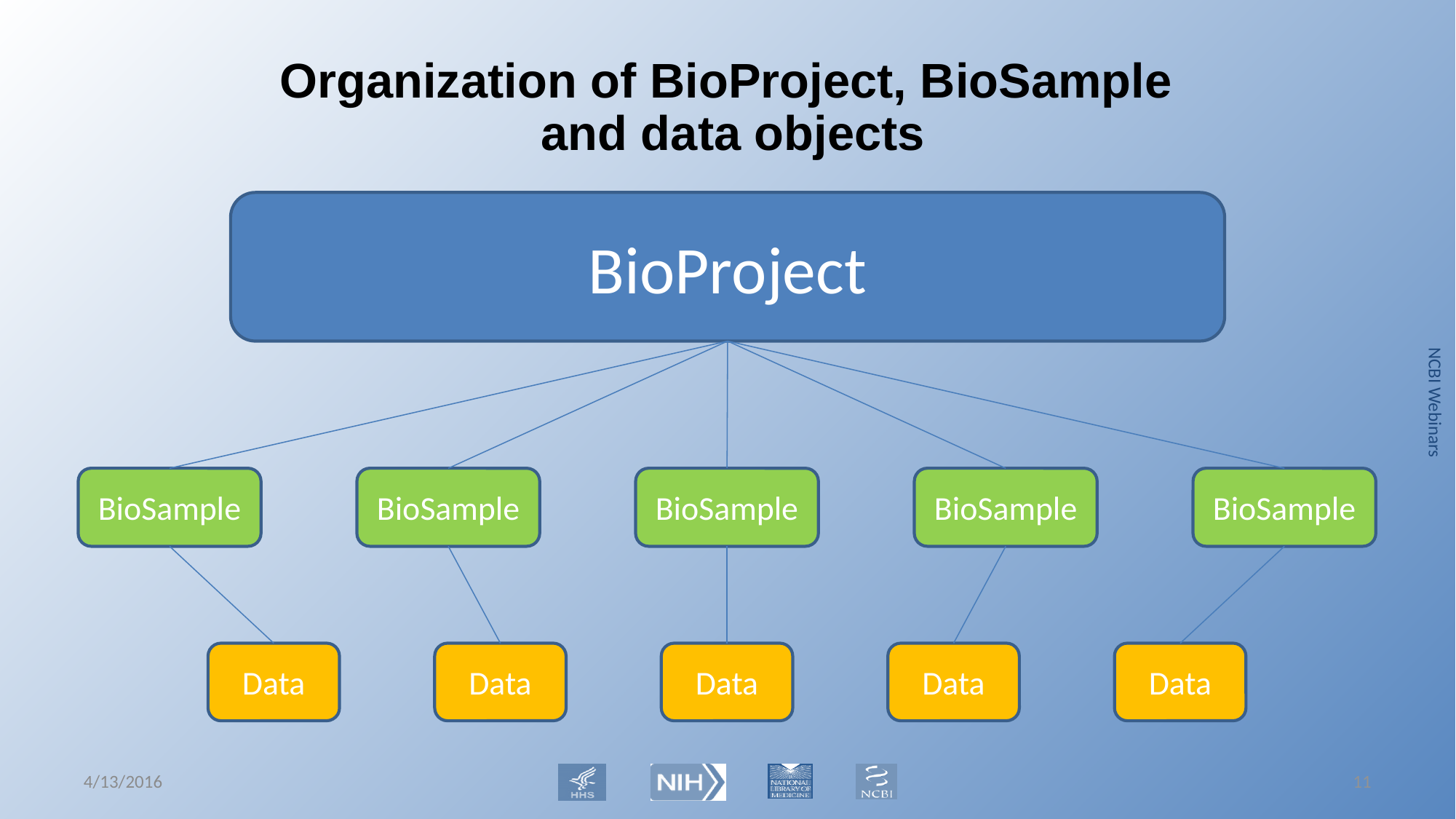

Organization of BioProject, BioSample
and data objects
BioProject
BioSample
BioSample
BioSample
BioSample
BioSample
Data
Data
Data
Data
Data
4/13/2016
11